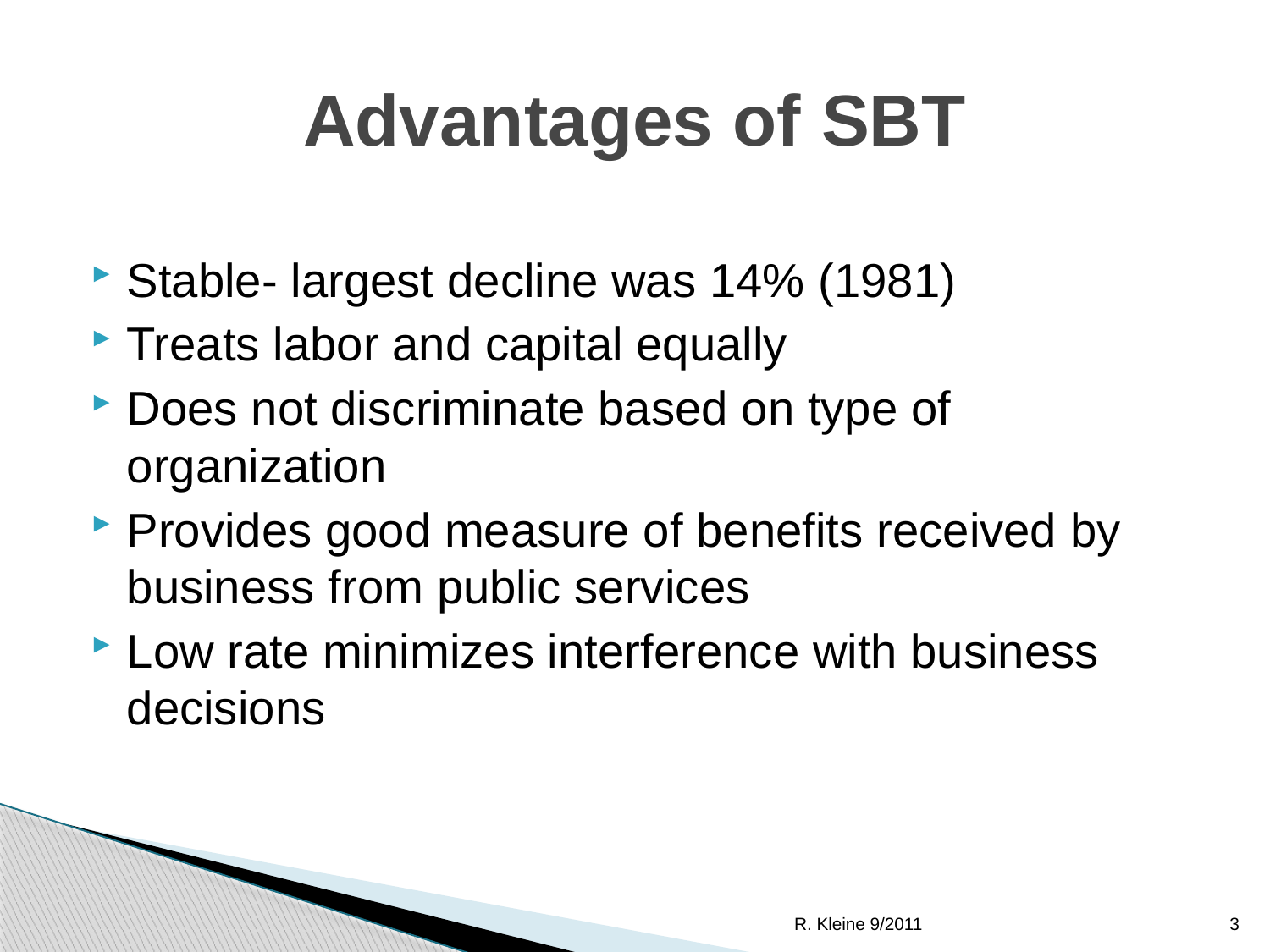

# Advantages of SBT
Stable- largest decline was 14% (1981)
Treats labor and capital equally
Does not discriminate based on type of organization
Provides good measure of benefits received by business from public services
Low rate minimizes interference with business decisions
R. Kleine 9/2011
3